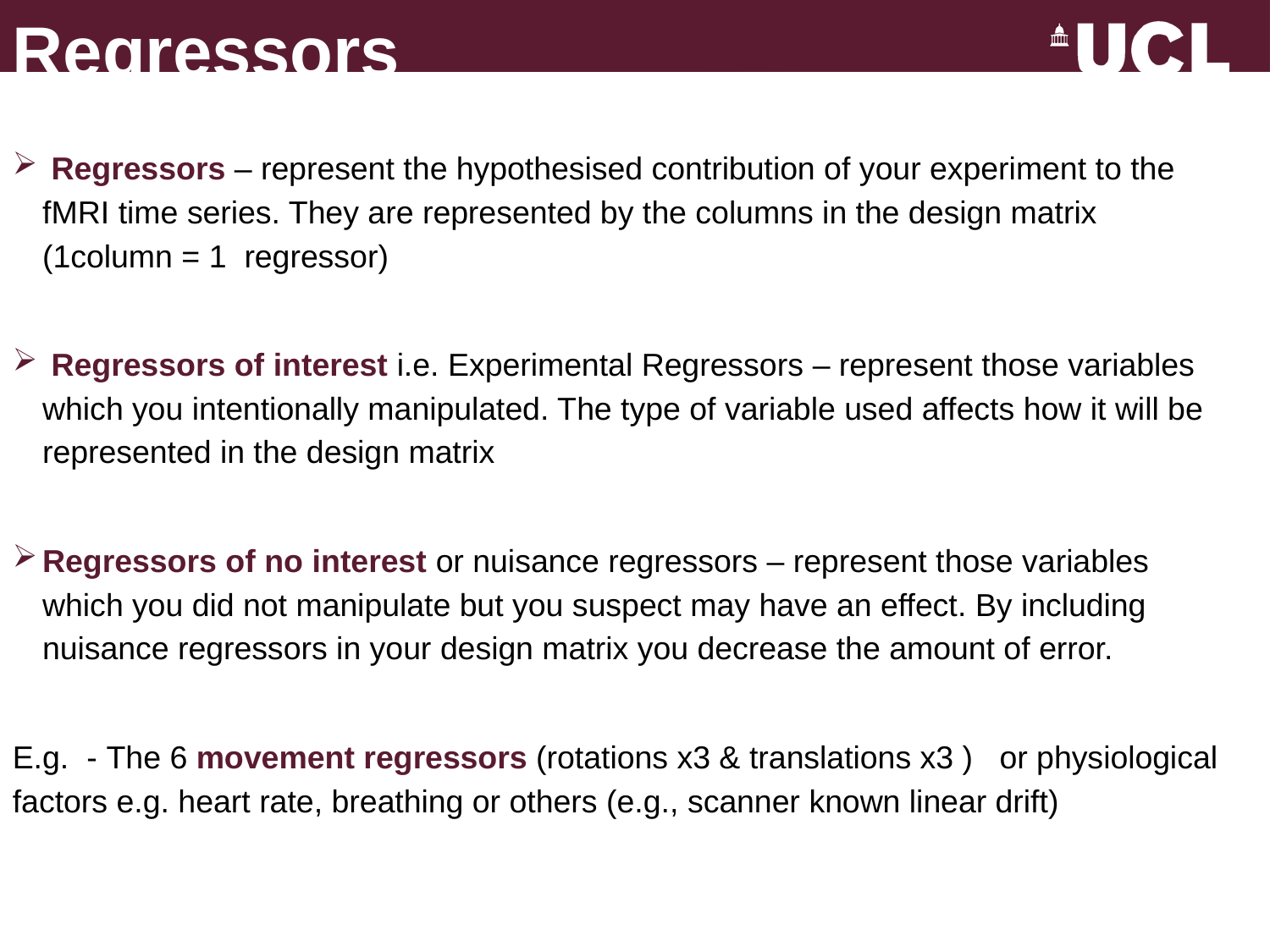

Regressors
 Regressors – represent the hypothesised contribution of your experiment to the fMRI time series. They are represented by the columns in the design matrix (1column = 1  regressor)

 Regressors of interest i.e. Experimental Regressors – represent those variables which you intentionally manipulated. The type of variable used affects how it will be represented in the design matrix

Regressors of no interest or nuisance regressors – represent those variables which you did not manipulate but you suspect may have an effect. By including nuisance regressors in your design matrix you decrease the amount of error.

E.g.  - The 6 movement regressors (rotations x3 & translations x3 )   or physiological factors e.g. heart rate, breathing or others (e.g., scanner known linear drift)